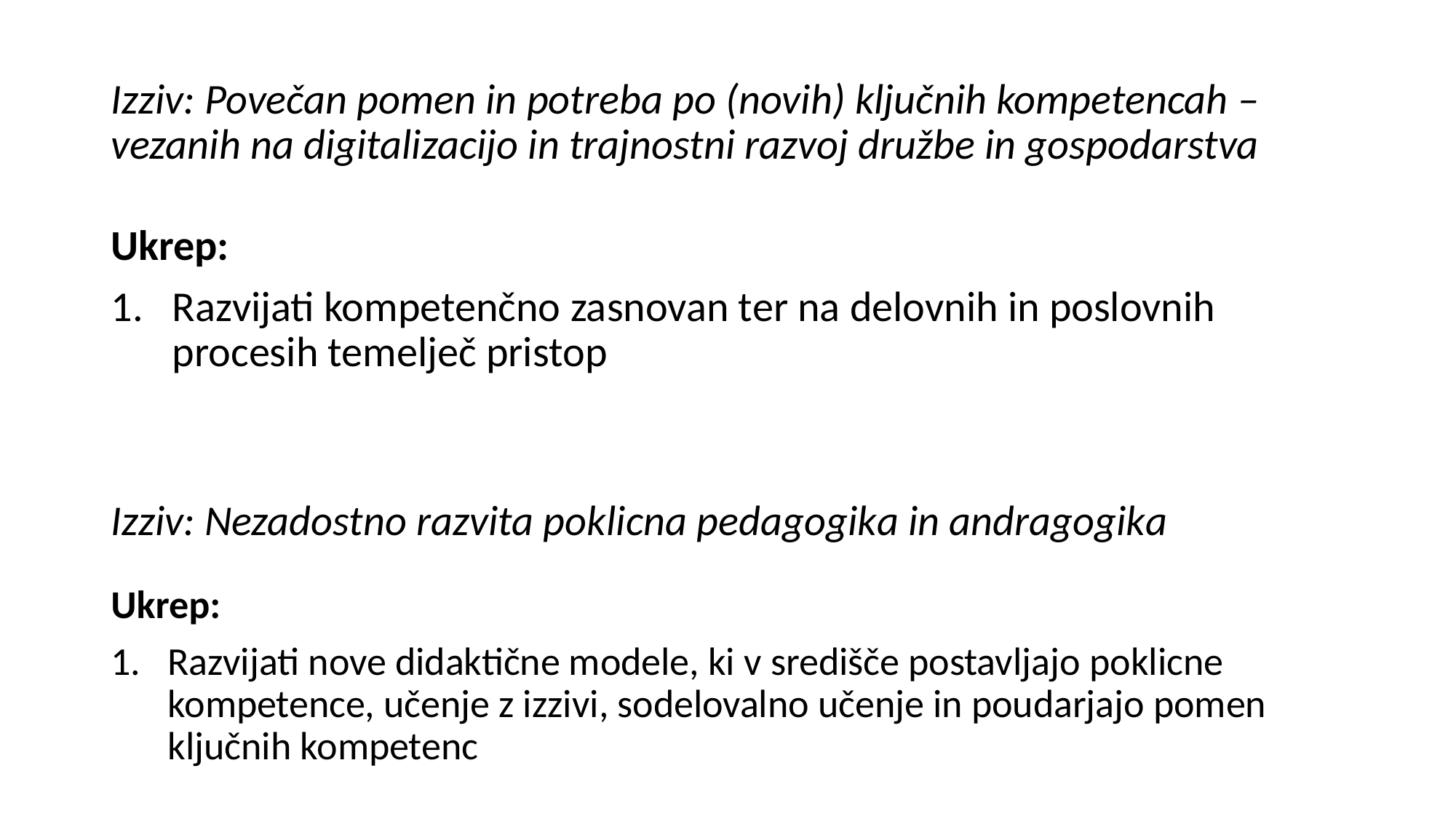

# Izziv: Povečan pomen in potreba po (novih) ključnih kompetencah – vezanih na digitalizacijo in trajnostni razvoj družbe in gospodarstva
Ukrep:
Razvijati kompetenčno zasnovan ter na delovnih in poslovnih procesih temelječ pristop

Izziv: Nezadostno razvita poklicna pedagogika in andragogika
Ukrep:
Razvijati nove didaktične modele, ki v središče postavljajo poklicne kompetence, učenje z izzivi, sodelovalno učenje in poudarjajo pomen ključnih kompetenc